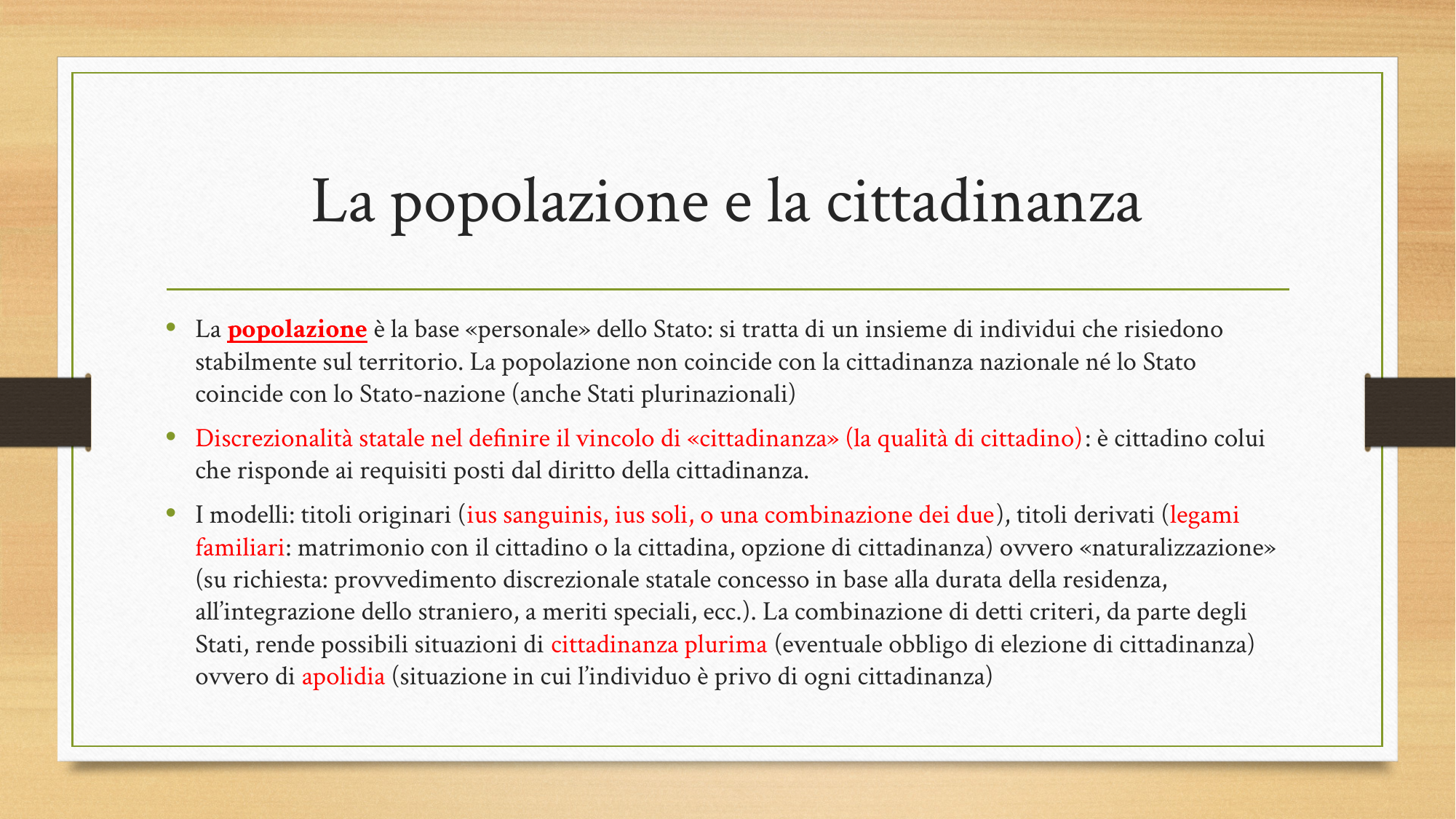

# La popolazione e la cittadinanza
La popolazione è la base «personale» dello Stato: si tratta di un insieme di individui che risiedono stabilmente sul territorio. La popolazione non coincide con la cittadinanza nazionale né lo Stato coincide con lo Stato-nazione (anche Stati plurinazionali)
Discrezionalità statale nel definire il vincolo di «cittadinanza» (la qualità di cittadino): è cittadino colui che risponde ai requisiti posti dal diritto della cittadinanza.
I modelli: titoli originari (ius sanguinis, ius soli, o una combinazione dei due), titoli derivati (legami familiari: matrimonio con il cittadino o la cittadina, opzione di cittadinanza) ovvero «naturalizzazione» (su richiesta: provvedimento discrezionale statale concesso in base alla durata della residenza, all’integrazione dello straniero, a meriti speciali, ecc.). La combinazione di detti criteri, da parte degli Stati, rende possibili situazioni di cittadinanza plurima (eventuale obbligo di elezione di cittadinanza) ovvero di apolidia (situazione in cui l’individuo è privo di ogni cittadinanza)